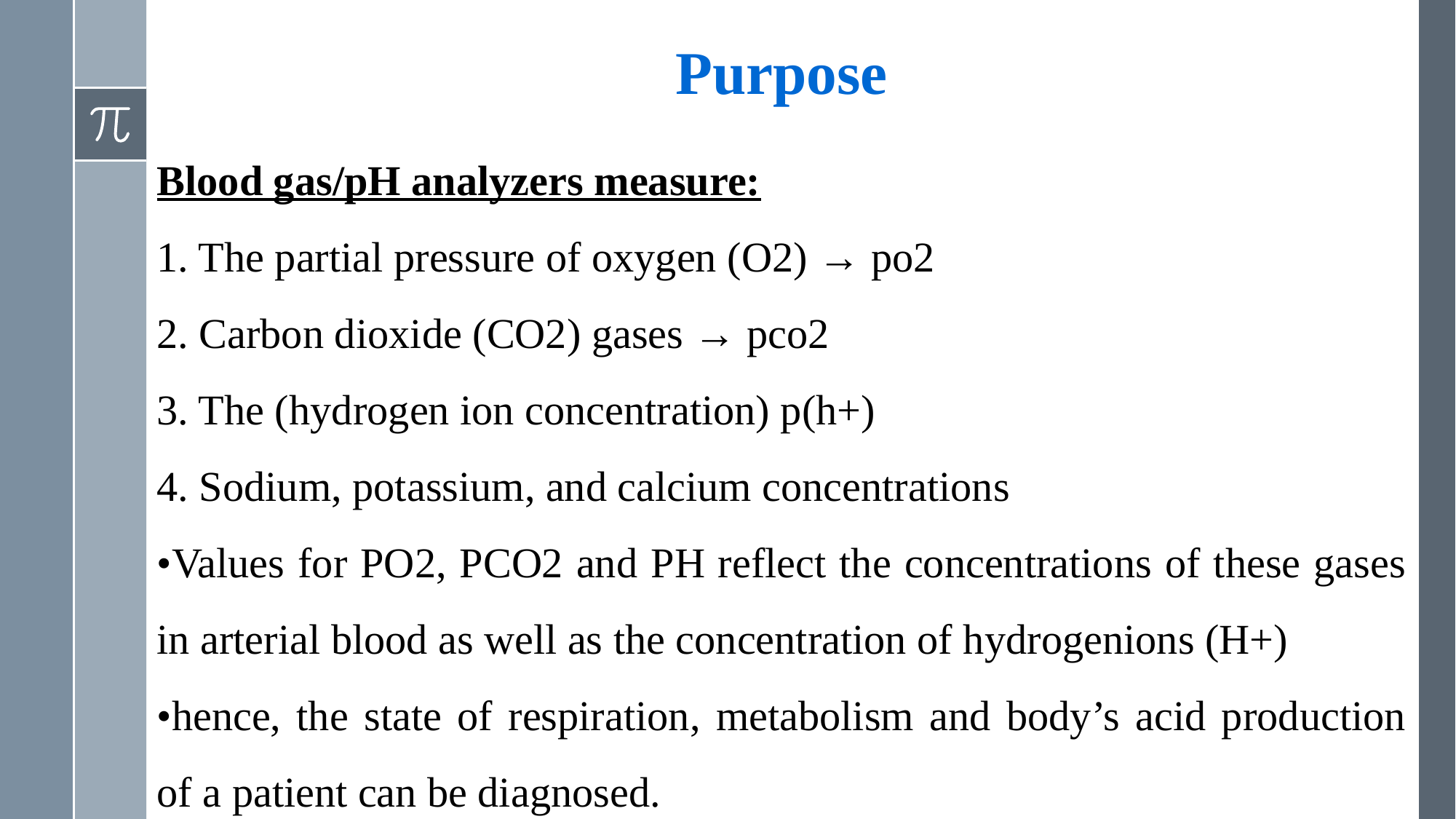

# Purpose
Blood gas/pH analyzers measure:
1. The partial pressure of oxygen (O2) → po2
2. Carbon dioxide (CO2) gases → pco2
3. The (hydrogen ion concentration) p(h+)
4. Sodium, potassium, and calcium concentrations
•Values for PO2, PCO2 and PH reflect the concentrations of these gases in arterial blood as well as the concentration of hydrogenions (H+)
•hence, the state of respiration, metabolism and body’s acid production of a patient can be diagnosed.